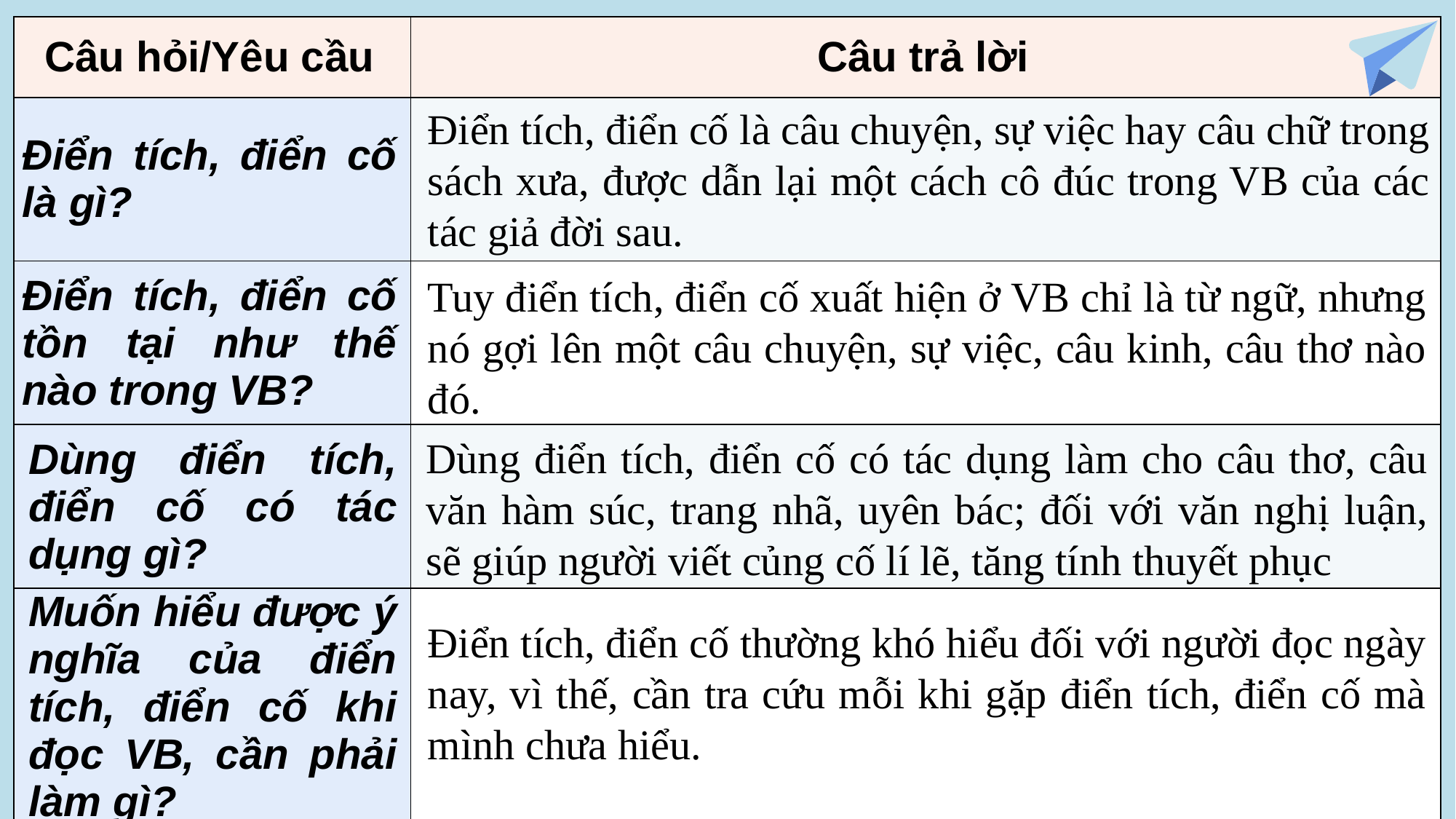

| Câu hỏi/Yêu cầu | Câu trả lời |
| --- | --- |
| Điển tích, điển cố là gì? |  |
| Điển tích, điển cố tồn tại như thế nào trong VB? |  |
| Dùng điển tích, điển cố có tác dụng gì? |  |
| Muốn hiểu được ý nghĩa của điển tích, điển cố khi đọc VB, cần phải làm gì? |  |

Điển tích, điển cố là câu chuyện, sự việc hay câu chữ trong sách xưa, được dẫn lại một cách cô đúc trong VB của các tác giả đời sau.
Tuy điển tích, điển cố xuất hiện ở VB chỉ là từ ngữ, nhưng nó gợi lên một câu chuyện, sự việc, câu kinh, câu thơ nào đó.
Dùng điển tích, điển cố có tác dụng làm cho câu thơ, câu văn hàm súc, trang nhã, uyên bác; đối với văn nghị luận, sẽ giúp người viết củng cố lí lẽ, tăng tính thuyết phục
Điển tích, điển cố thường khó hiểu đối với người đọc ngày nay, vì thế, cần tra cứu mỗi khi gặp điển tích, điển cố mà mình chưa hiểu.